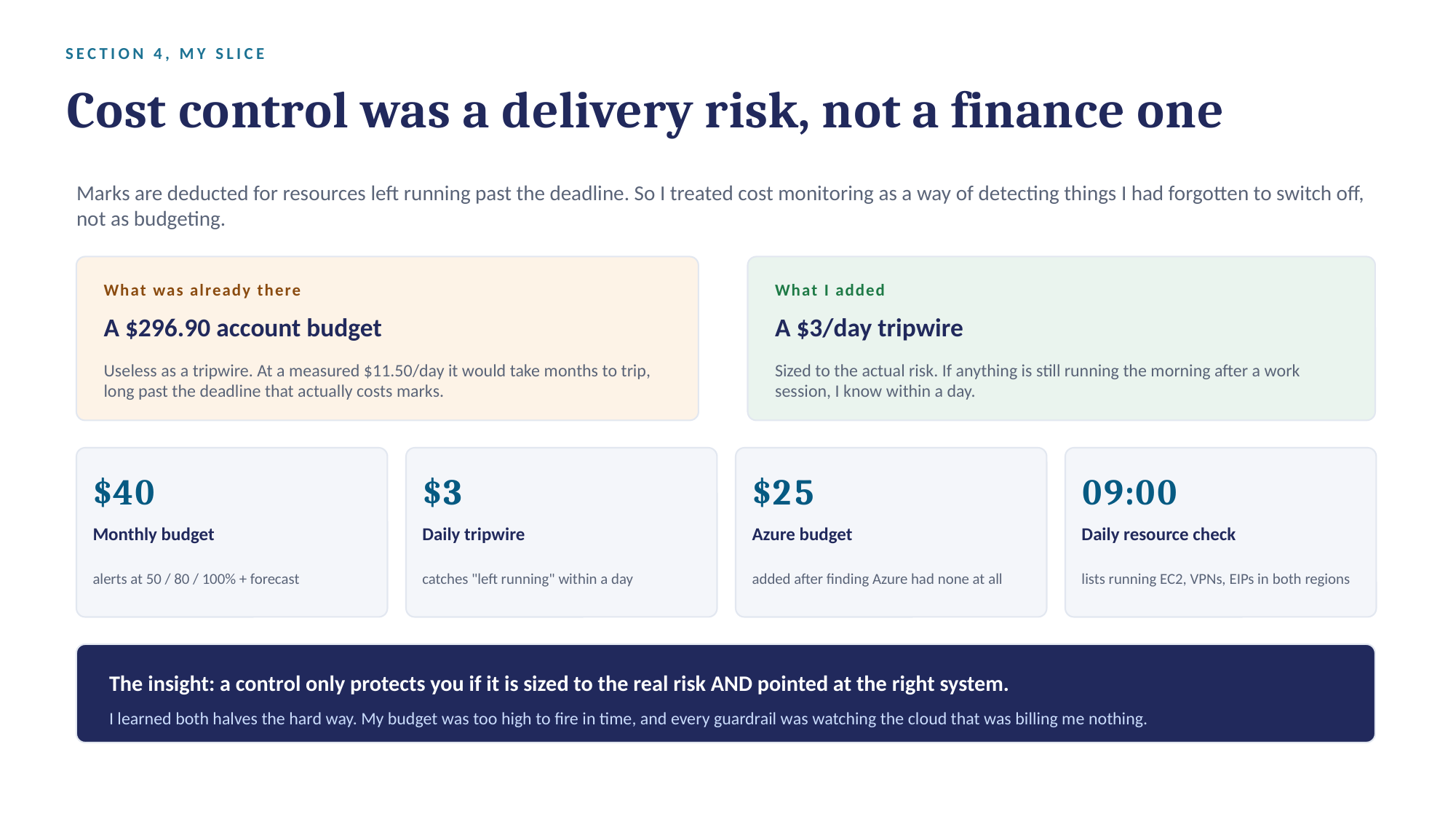

SECTION 4, MY SLICE
Cost control was a delivery risk, not a finance one
Marks are deducted for resources left running past the deadline. So I treated cost monitoring as a way of detecting things I had forgotten to switch off, not as budgeting.

What was already there
What I added
A $296.90 account budget
A $3/day tripwire
Useless as a tripwire. At a measured $11.50/day it would take months to trip, long past the deadline that actually costs marks.
Sized to the actual risk. If anything is still running the morning after a work session, I know within a day.

$40
$3
$25
09:00
Monthly budget
Daily tripwire
Azure budget
Daily resource check
alerts at 50 / 80 / 100% + forecast
catches "left running" within a day
added after finding Azure had none at all
lists running EC2, VPNs, EIPs in both regions

The insight: a control only protects you if it is sized to the real risk AND pointed at the right system.
I learned both halves the hard way. My budget was too high to fire in time, and every guardrail was watching the cloud that was billing me nothing.